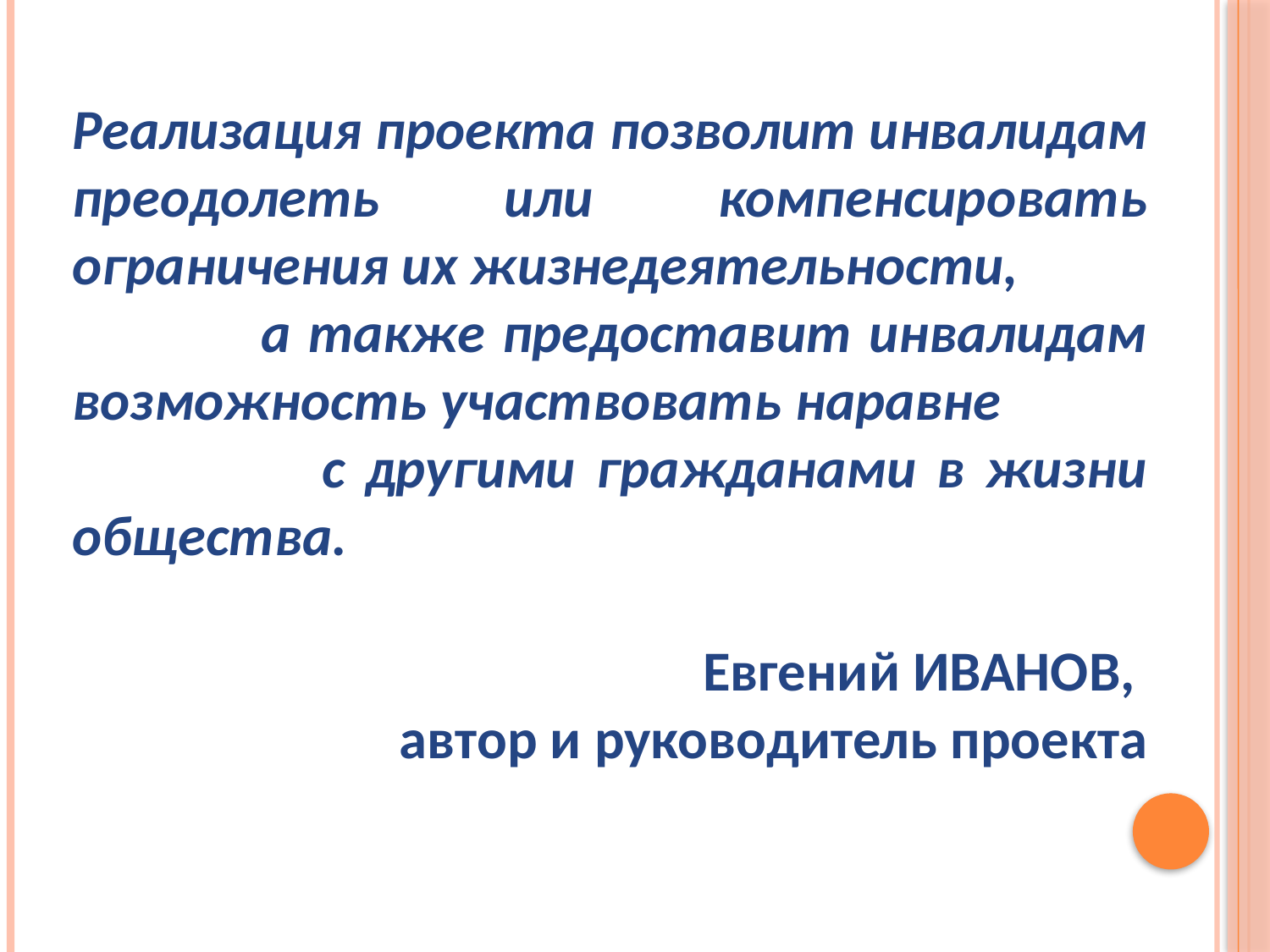

Реализация проекта позволит инвалидам преодолеть или компенсировать ограничения их жизнедеятельности,                      а также предоставит инвалидам возможность участвовать наравне                        с другими гражданами в жизни общества.

Евгений ИВАНОВ,
автор и руководитель проекта